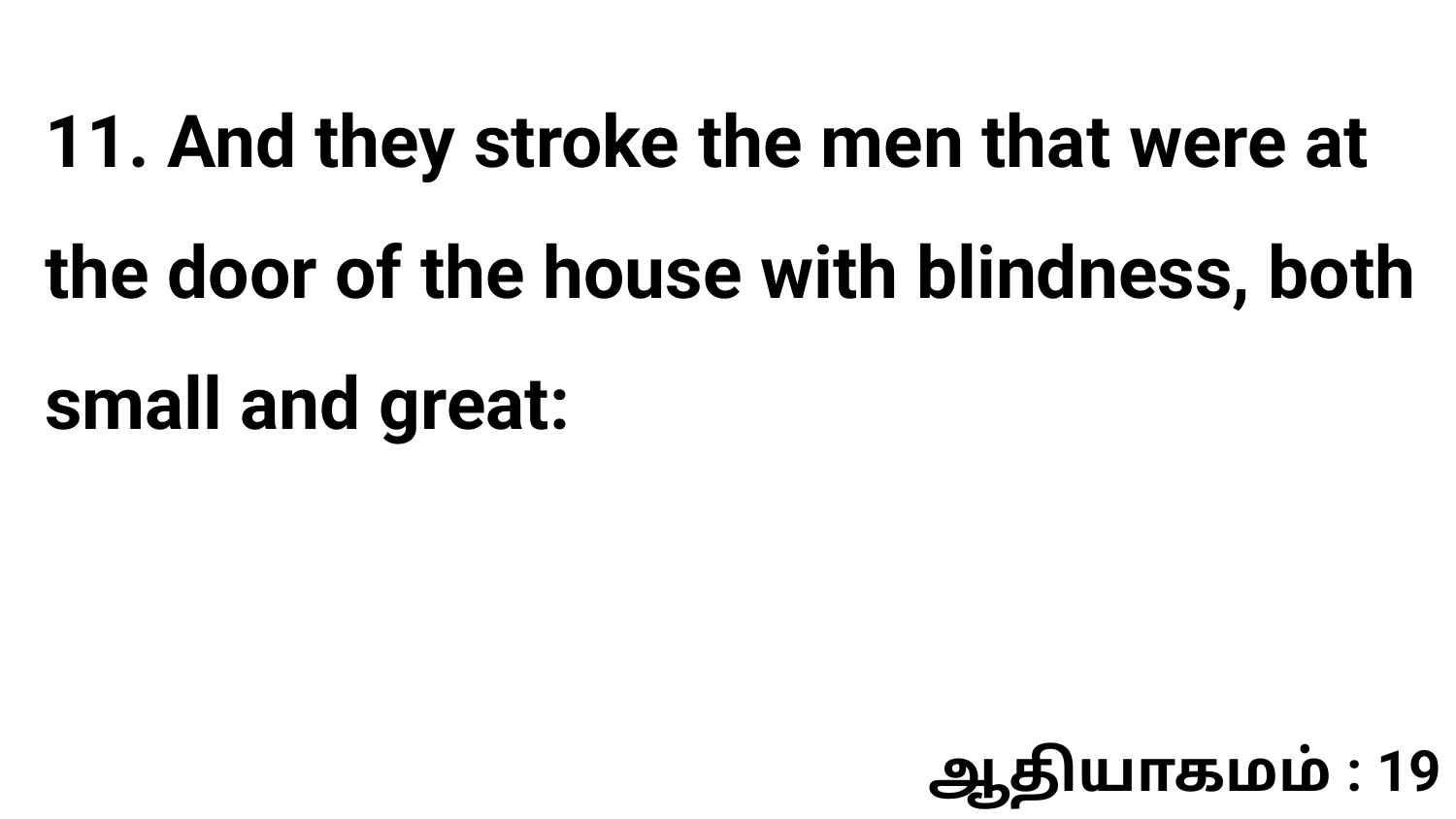

11. And they stroke the men that were at the door of the house with blindness, both small and great:
ஆதியாகமம் : 19